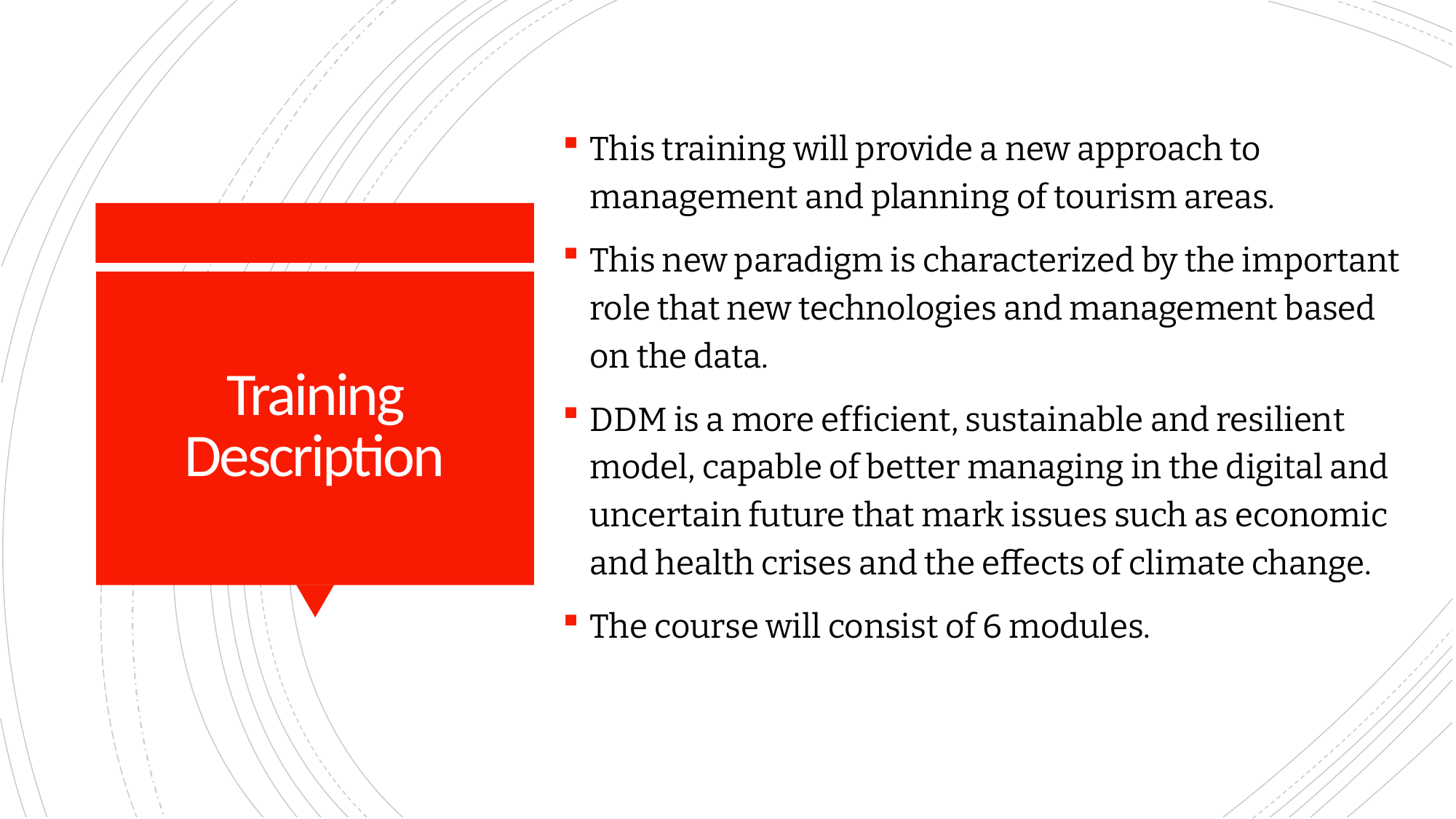

This training will provide a new approach to management and planning of tourism areas.
This new paradigm is characterized by the important role that new technologies and management based on the data.
DDM is a more efficient, sustainable and resilient model, capable of better managing in the digital and uncertain future that mark issues such as economic and health crises and the effects of climate change.
The course will consist of 6 modules.

# Training Description